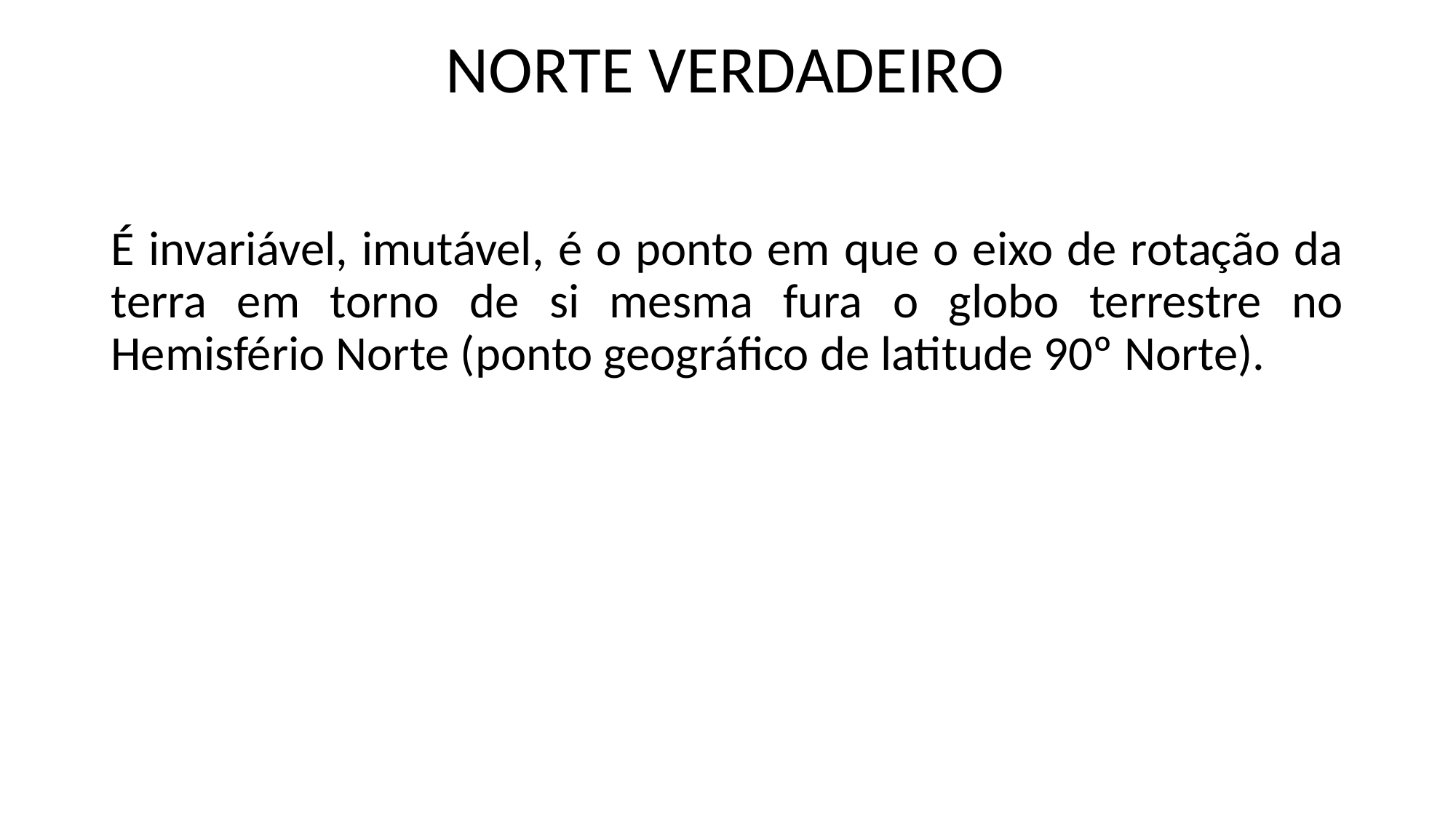

# NORTE VERDADEIRO
É invariável, imutável, é o ponto em que o eixo de rotação da terra em torno de si mesma fura o globo terrestre no Hemisfério Norte (ponto geográfico de latitude 90º Norte).